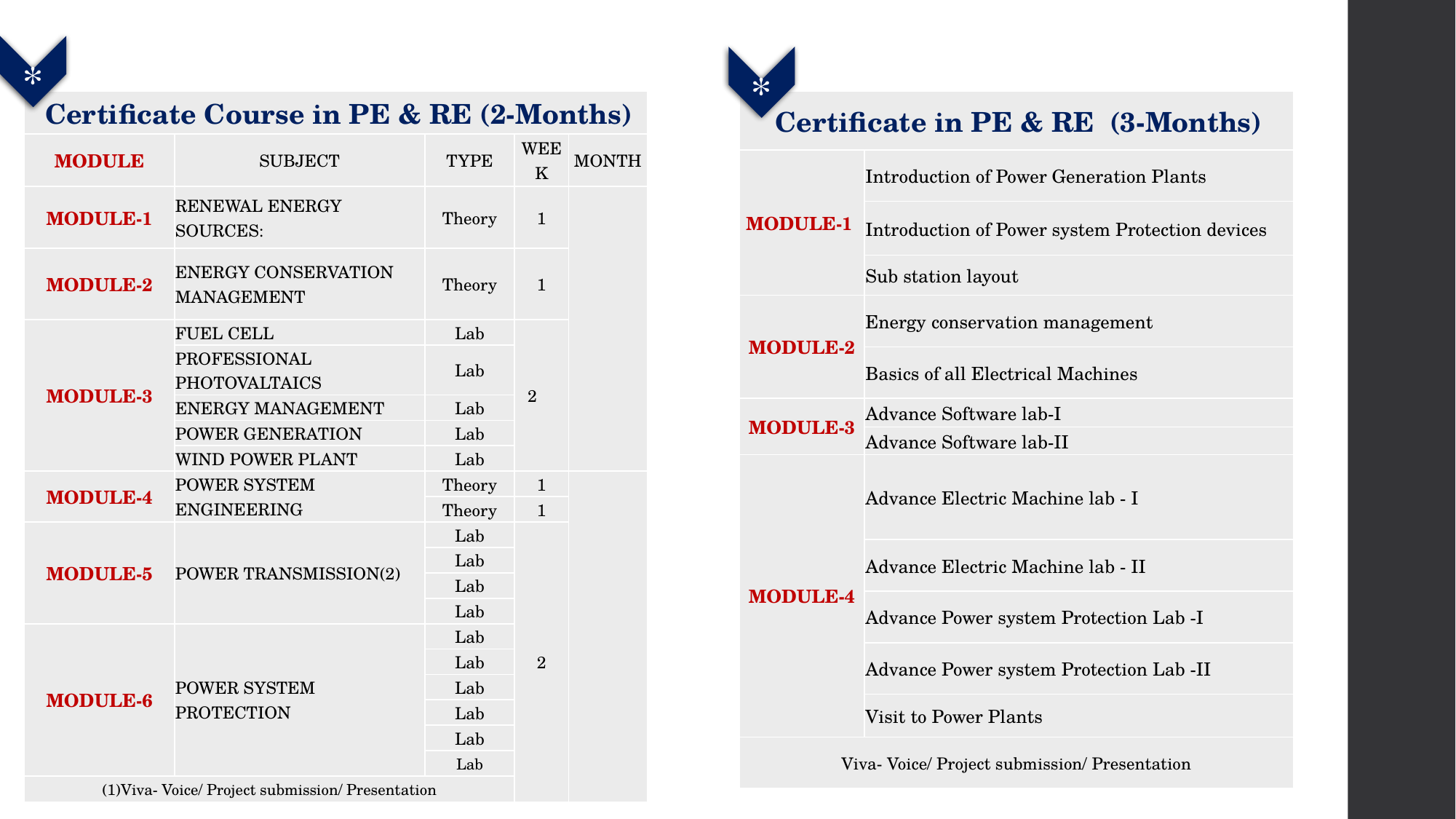

*

*
| Certificate in PE & RE (3-Months) |  |
| --- | --- |
| MODULE-1 | Introduction of Power Generation Plants |
|  | Introduction of Power system Protection devices |
|  | Sub station layout |
| MODULE-2 | Energy conservation management |
|  | Basics of all Electrical Machines |
| MODULE-3 | Advance Software lab-I |
|  | Advance Software lab-II |
| MODULE-4 | Advance Electric Machine lab - I |
|  | Advance Electric Machine lab - II |
|  | Advance Power system Protection Lab -I |
|  | Advance Power system Protection Lab -II |
|  | Visit to Power Plants |
| Viva- Voice/ Project submission/ Presentation |  |
| Certificate Course in PE & RE (2-Months) |  |  |  |  |
| --- | --- | --- | --- | --- |
| MODULE | SUBJECT | TYPE | WEEK | MONTH |
| MODULE-1 | RENEWAL ENERGY SOURCES: | Theory | 1 |  |
| MODULE-2 | ENERGY CONSERVATION MANAGEMENT | Theory | 1 |  |
| MODULE-3 | FUEL CELL | Lab | 2 |  |
|  | PROFESSIONAL PHOTOVALTAICS | Lab |  |  |
|  | ENERGY MANAGEMENT | Lab |  |  |
|  | POWER GENERATION | Lab |  |  |
|  | WIND POWER PLANT | Lab |  |  |
| MODULE-4 | POWER SYSTEM ENGINEERING | Theory | 1 |  |
|  |  | Theory | 1 |  |
| MODULE-5 | POWER TRANSMISSION(2) | Lab | 2 |  |
|  |  | Lab |  |  |
|  |  | Lab |  |  |
|  |  | Lab |  |  |
| MODULE-6 | POWER SYSTEM PROTECTION | Lab |  |  |
|  |  | Lab |  |  |
|  |  | Lab |  |  |
|  |  | Lab |  |  |
|  |  | Lab |  |  |
|  |  | Lab |  |  |
| (1)Viva- Voice/ Project submission/ Presentation |  |  |  |  |